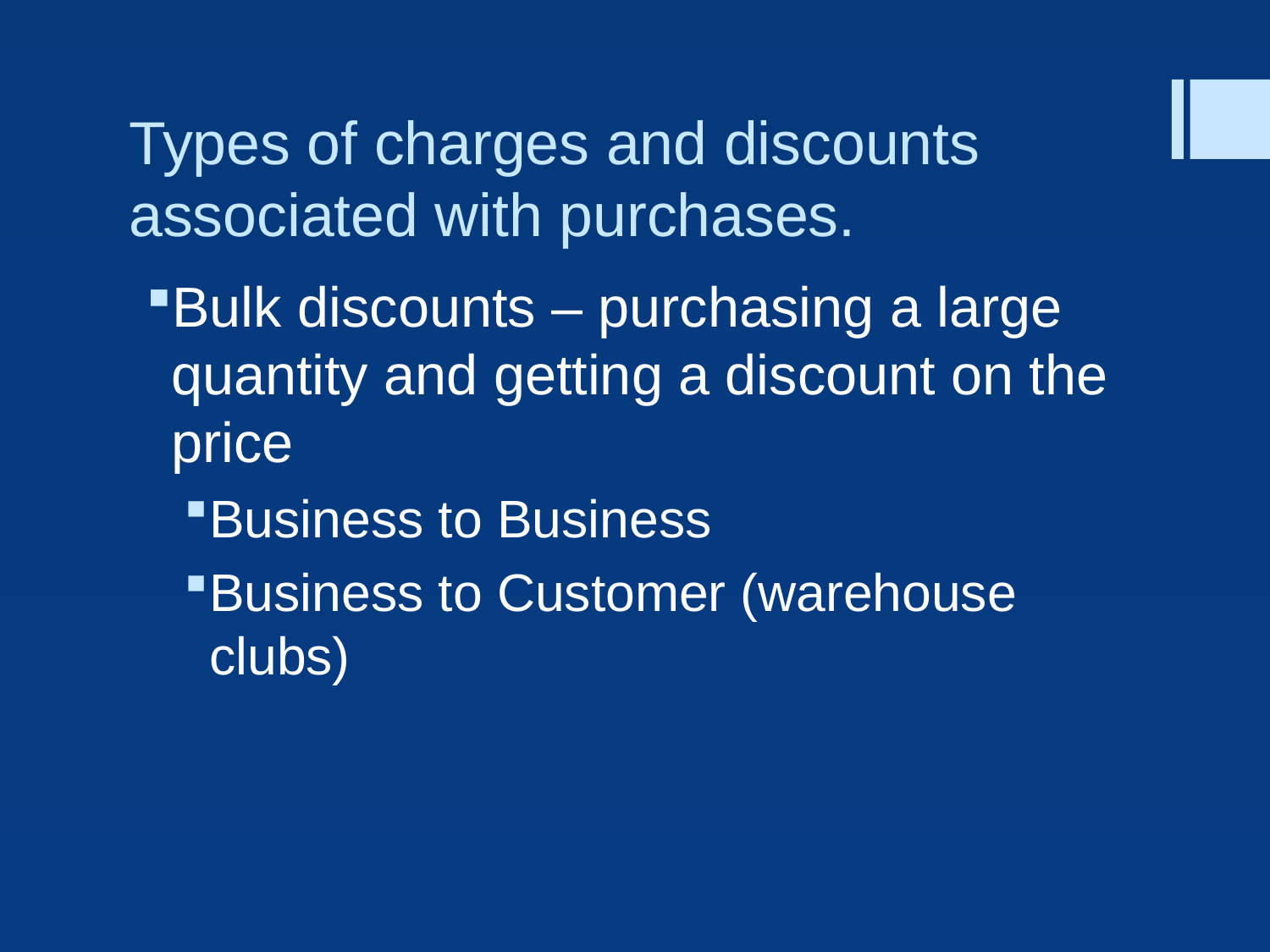

# Types of charges and discounts associated with purchases.
Bulk discounts – purchasing a large quantity and getting a discount on the price
Business to Business
Business to Customer (warehouse clubs)